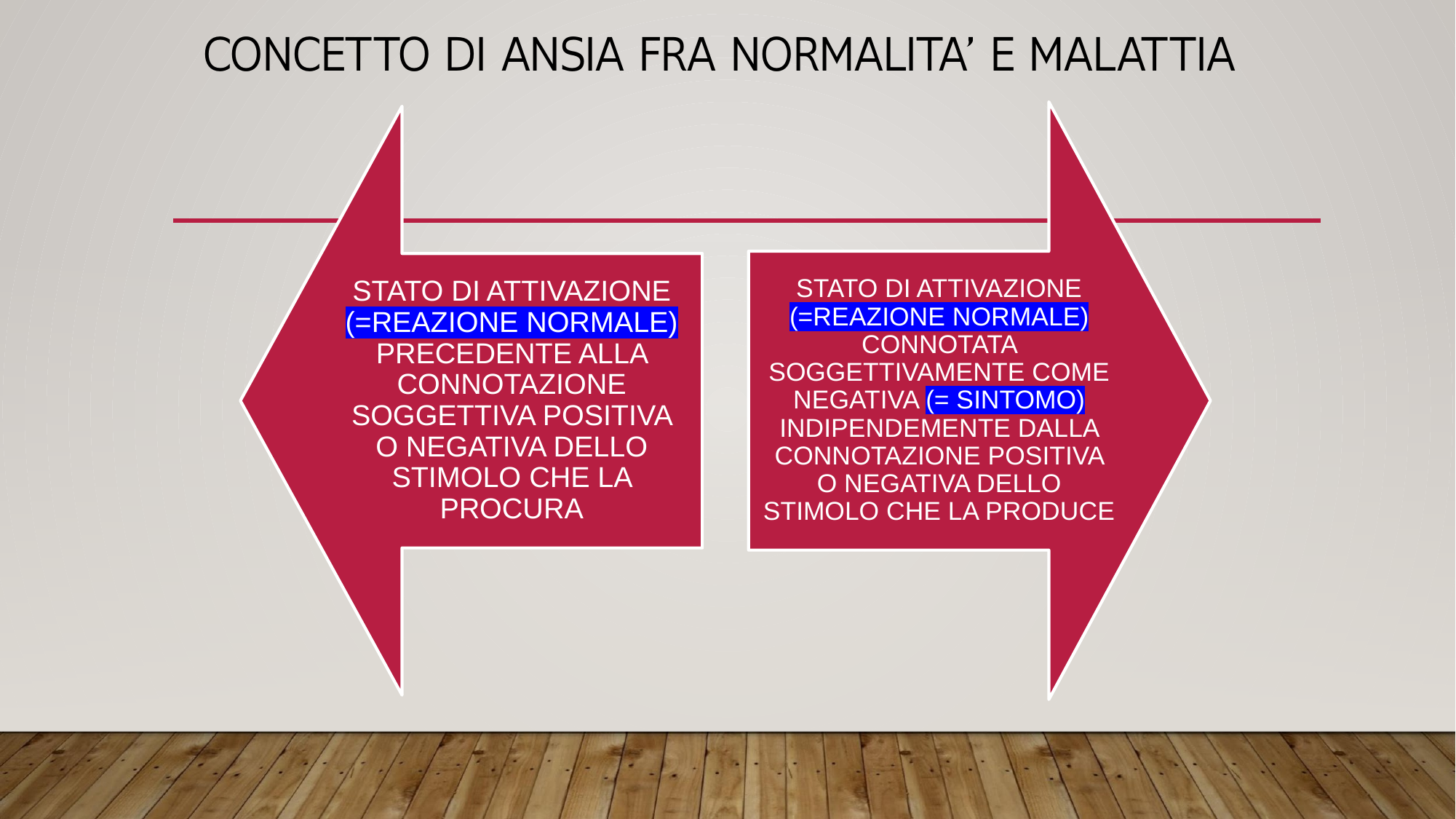

# CONCETTO DI ANSIA FRA NORMALITA’ E MALATTIA
STATO DI ATTIVAZIONE (=REAZIONE NORMALE) PRECEDENTE ALLA CONNOTAZIONE SOGGETTIVA POSITIVA O NEGATIVA DELLO STIMOLO CHE LA PROCURA
STATO DI ATTIVAZIONE (=REAZIONE NORMALE) CONNOTATA SOGGETTIVAMENTE COME NEGATIVA (= SINTOMO) INDIPENDEMENTE DALLA CONNOTAZIONE POSITIVA O NEGATIVA DELLO STIMOLO CHE LA PRODUCE